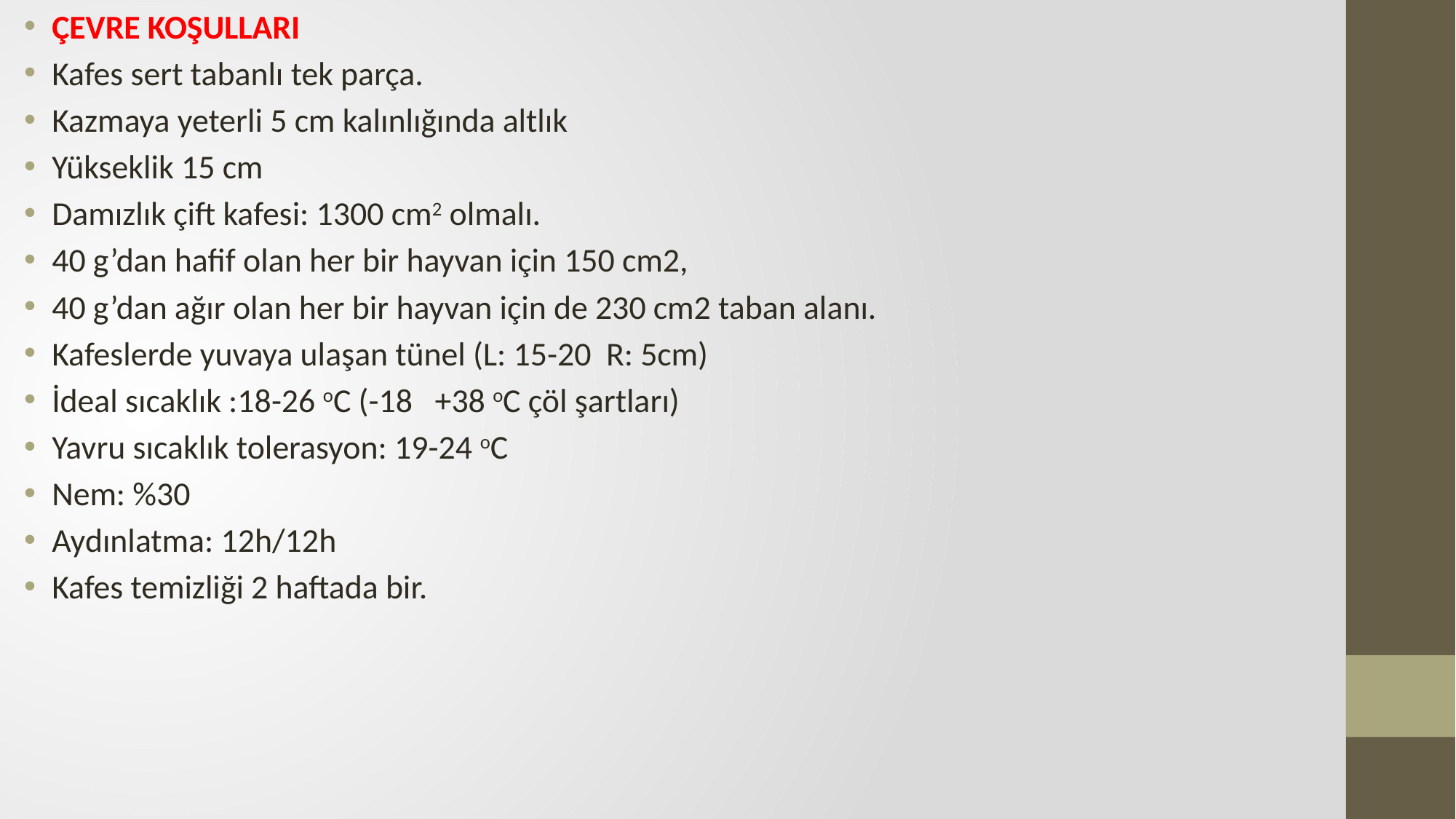

ÇEVRE KOŞULLARI
Kafes sert tabanlı tek parça.
Kazmaya yeterli 5 cm kalınlığında altlık
Yükseklik 15 cm
Damızlık çift kafesi: 1300 cm2 olmalı.
40 g’dan hafif olan her bir hayvan için 150 cm2,
40 g’dan ağır olan her bir hayvan için de 230 cm2 taban alanı.
Kafeslerde yuvaya ulaşan tünel (L: 15-20  R: 5cm)
İdeal sıcaklık :18-26 oC (-18   +38 oC çöl şartları)
Yavru sıcaklık tolerasyon: 19-24 oC
Nem: %30
Aydınlatma: 12h/12h
Kafes temizliği 2 haftada bir.